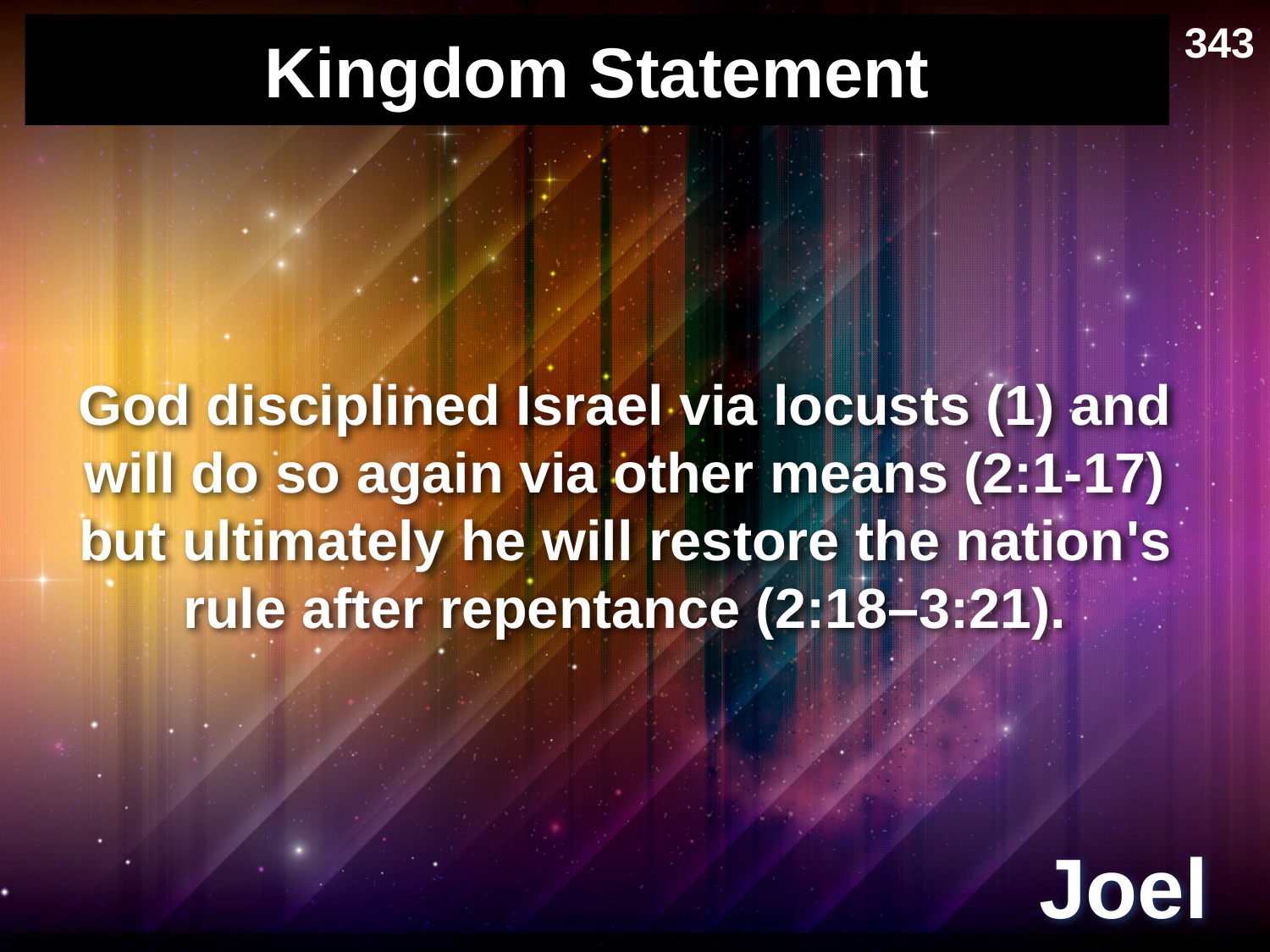

343
# Kingdom Statement
God disciplined Israel via locusts (1) and will do so again via other means (2:1-17) but ultimately he will restore the nation's rule after repentance (2:18–3:21).
Joel